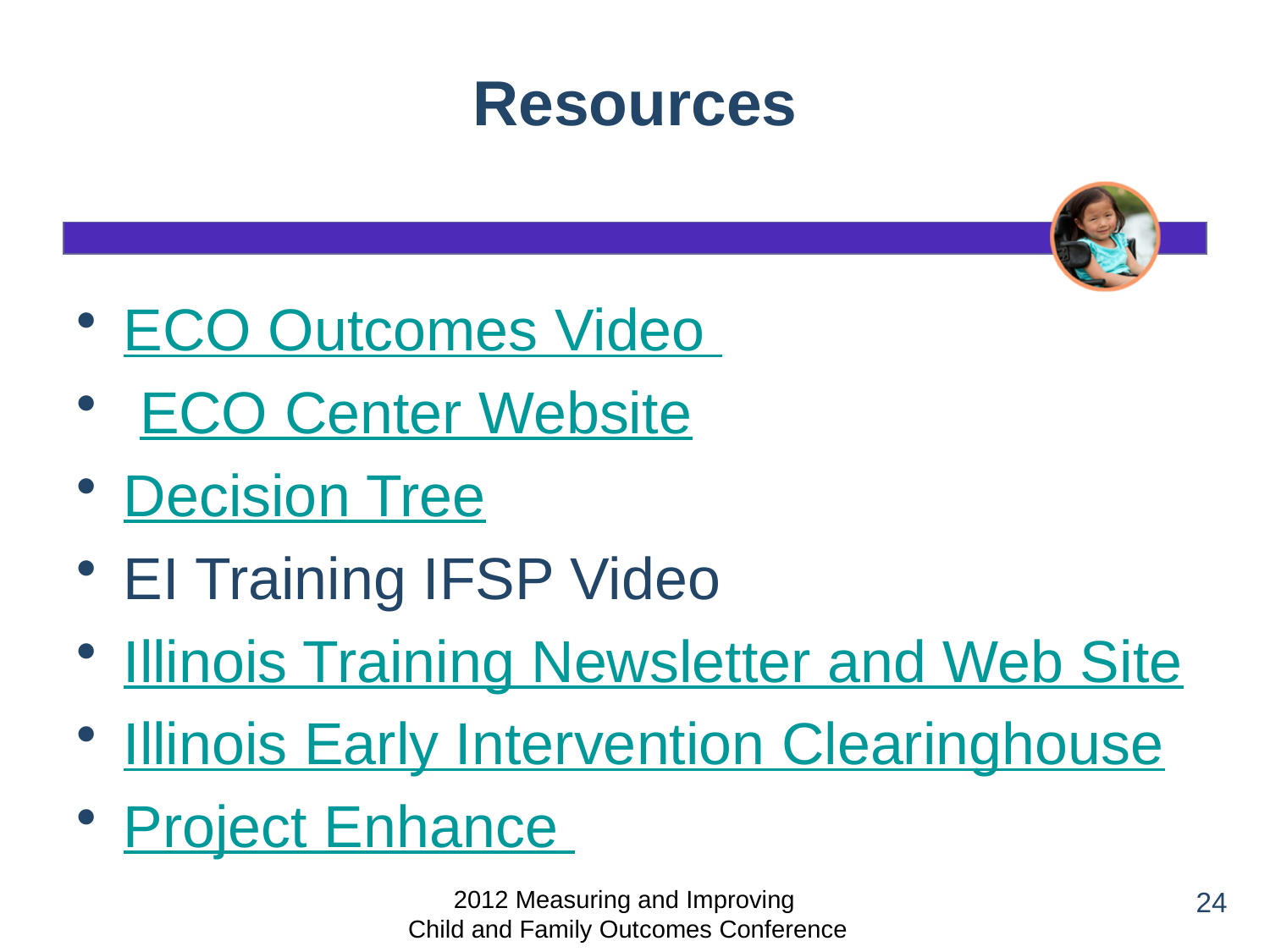

# Resources
ECO Outcomes Video
 ECO Center Website
Decision Tree
EI Training IFSP Video
Illinois Training Newsletter and Web Site
Illinois Early Intervention Clearinghouse
Project Enhance

2012 Measuring and Improving
 Child and Family Outcomes Conference
24